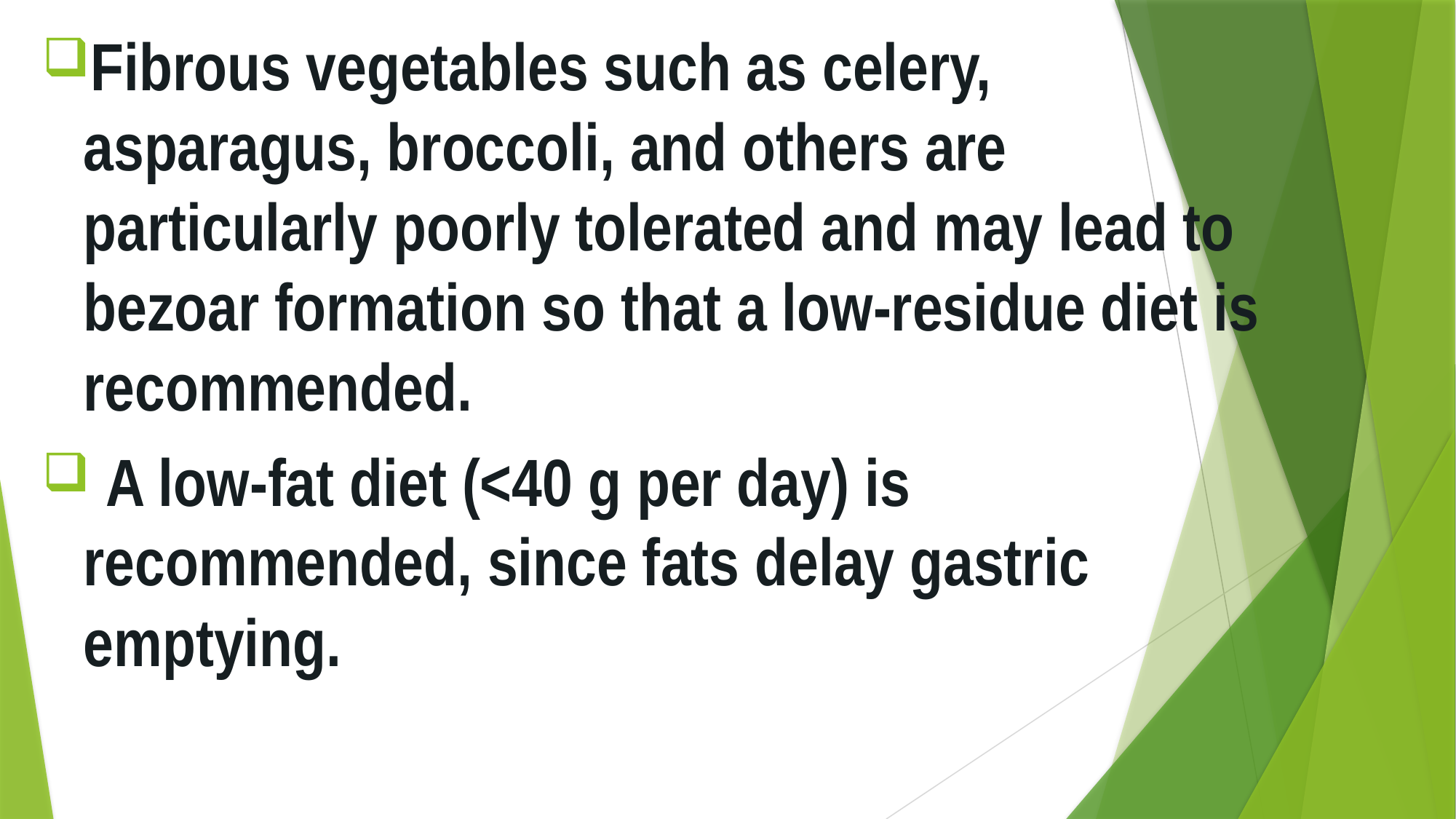

Fibrous vegetables such as celery, asparagus, broccoli, and others are particularly poorly tolerated and may lead to bezoar formation so that a low-residue diet is recommended.
 A low-fat diet (<40 g per day) is recommended, since fats delay gastric emptying.